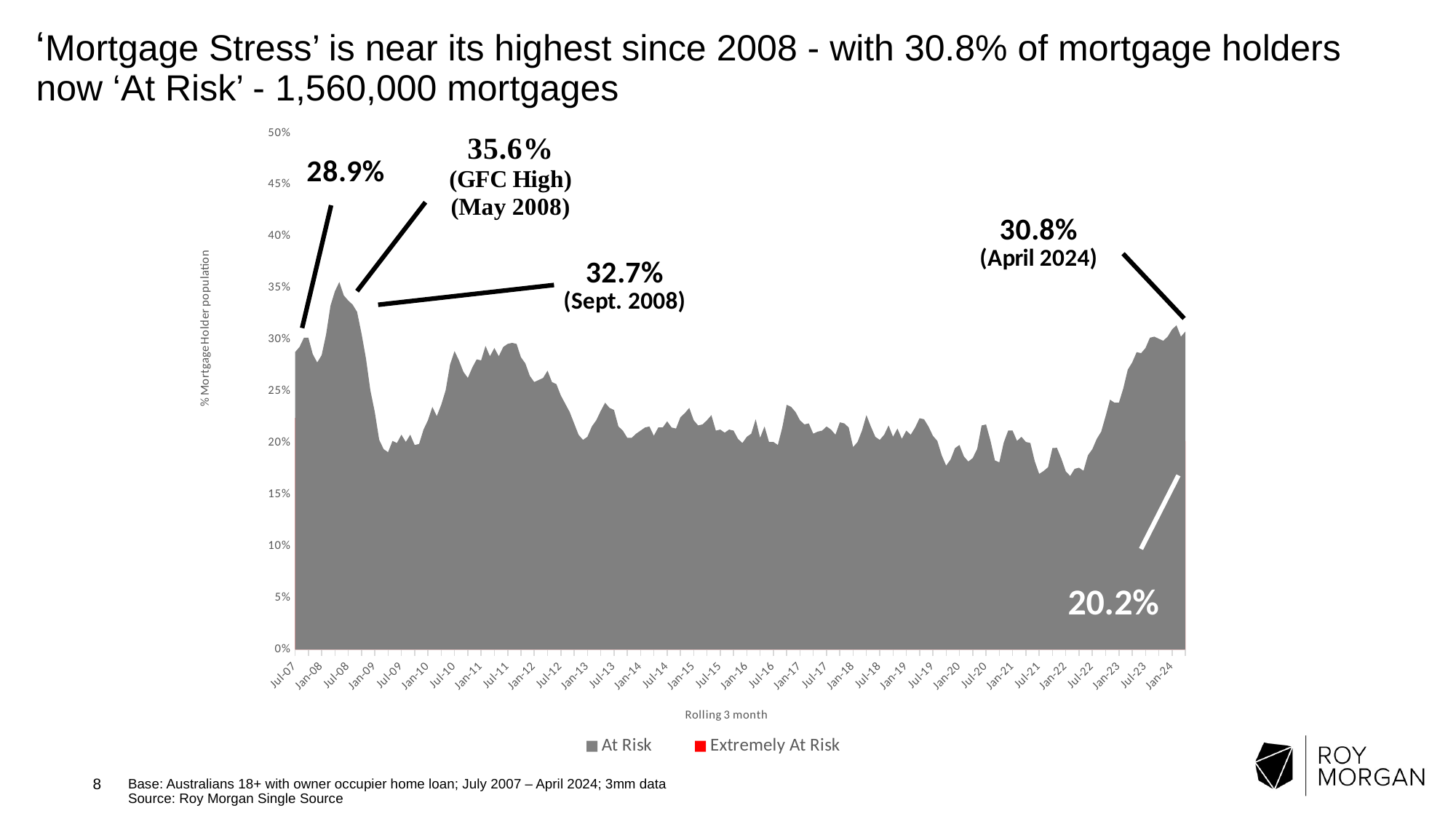

‘Mortgage Stress’ is near its highest since 2008 - with 30.8% of mortgage holders now ‘At Risk’ - 1,560,000 mortgages

### Chart

| Category | At Risk | Extremely At Risk |
|---|---|---|
| 39234 | 0.289 | 0.229 |
| 39264 | 0.288 | 0.224 |
| 39295 | 0.293 | 0.23 |
| 39326 | 0.302 | 0.231 |
| 39356 | 0.302 | 0.229 |
| 39387 | 0.286 | 0.215 |
| 39417 | 0.278 | 0.207 |
| 39448 | 0.285 | 0.214 |
| 39479 | 0.305 | 0.229 |
| 39508 | 0.333 | 0.253 |
| 39539 | 0.347 | 0.256 |
| 39569 | 0.356 | 0.268 |
| 39600 | 0.343 | 0.259 |
| 39630 | 0.338 | 0.262 |
| 39661 | 0.334 | 0.251 |
| 39692 | 0.327 | 0.24 |
| 39722 | 0.306 | 0.226 |
| 39753 | 0.282 | 0.208 |
| 39783 | 0.251 | 0.192 |
| 39814 | 0.23 | 0.167 |
| 39845 | 0.203 | 0.152 |
| 39873 | 0.194 | 0.139 |
| 39904 | 0.191 | 0.141 |
| 39934 | 0.202 | 0.144 |
| 39965 | 0.2 | 0.147 |
| 39995 | 0.208 | 0.154 |
| 40026 | 0.201 | 0.149 |
| 40057 | 0.208 | 0.157 |
| 40087 | 0.198 | 0.147 |
| 40118 | 0.199 | 0.148 |
| 40148 | 0.213 | 0.151 |
| 40179 | 0.222 | 0.154 |
| 40210 | 0.235 | 0.165 |
| 40238 | 0.226 | 0.164 |
| 40269 | 0.237 | 0.177 |
| 40299 | 0.251 | 0.184 |
| 40330 | 0.276 | 0.203 |
| 40360 | 0.289 | 0.21 |
| 40391 | 0.28 | 0.207 |
| 40422 | 0.269 | 0.198 |
| 40452 | 0.263 | 0.196 |
| 40483 | 0.273 | 0.199 |
| 40513 | 0.281 | 0.2 |
| 40544 | 0.28 | 0.199 |
| 40575 | 0.294 | 0.215 |
| 40603 | 0.284 | 0.206 |
| 40634 | 0.292 | 0.21 |
| 40664 | 0.284 | 0.208 |
| 40695 | 0.293 | 0.22 |
| 40725 | 0.296 | 0.226 |
| 40756 | 0.297 | 0.222 |
| 40787 | 0.296 | 0.226 |
| 40817 | 0.283 | 0.214 |
| 40848 | 0.277 | 0.208 |
| 40878 | 0.265 | 0.19 |
| 40909 | 0.259 | 0.189 |
| 40940 | 0.261 | 0.185 |
| 40969 | 0.263 | 0.189 |
| 41000 | 0.27 | 0.192 |
| 41030 | 0.259 | 0.186 |
| 41061 | 0.257 | 0.184 |
| 41091 | 0.246 | 0.176 |
| 41122 | 0.238 | 0.17 |
| 41153 | 0.23 | 0.158 |
| 41183 | 0.219 | 0.149 |
| 41214 | 0.208 | 0.146 |
| 41244 | 0.203 | 0.143 |
| 41275 | 0.206 | 0.145 |
| 41306 | 0.216 | 0.147 |
| 41334 | 0.222 | 0.155 |
| 41365 | 0.231 | 0.164 |
| 41395 | 0.239 | 0.172 |
| 41426 | 0.234 | 0.168 |
| 41456 | 0.232 | 0.159 |
| 41487 | 0.216 | 0.142 |
| 41518 | 0.212 | 0.139 |
| 41548 | 0.205 | 0.132 |
| 41579 | 0.205 | 0.136 |
| 41609 | 0.209 | 0.136 |
| 41640 | 0.212 | 0.141 |
| 41671 | 0.215 | 0.144 |
| 41699 | 0.216 | 0.146 |
| 41730 | 0.207 | 0.145 |
| 41760 | 0.215 | 0.155 |
| 41791 | 0.215 | 0.156 |
| 41821 | 0.221 | 0.159 |
| 41852 | 0.215 | 0.145 |
| 41883 | 0.214 | 0.149 |
| 41913 | 0.225 | 0.152 |
| 41944 | 0.229 | 0.161 |
| 41974 | 0.234 | 0.162 |
| 42005 | 0.222 | 0.158 |
| 42036 | 0.217 | 0.152 |
| 42064 | 0.218 | 0.154 |
| 42095 | 0.222 | 0.159 |
| 42125 | 0.227 | 0.155 |
| 42156 | 0.212 | 0.141 |
| 42186 | 0.213 | 0.141 |
| 42217 | 0.21 | 0.147 |
| 42248 | 0.213 | 0.145 |
| 42278 | 0.212 | 0.14 |
| 42309 | 0.204 | 0.132 |
| 42339 | 0.2 | 0.132 |
| 42370 | 0.206 | 0.142 |
| 42401 | 0.209 | 0.147 |
| 42430 | 0.223 | 0.156 |
| 42461 | 0.205 | 0.139 |
| 42491 | 0.216 | 0.149 |
| 42522 | 0.201 | 0.14 |
| 42552 | 0.201 | 0.138 |
| 42583 | 0.198 | 0.13 |
| 42614 | 0.215 | 0.144 |
| 42644 | 0.237 | 0.158 |
| 42675 | 0.235 | 0.152 |
| 42705 | 0.23 | 0.151 |
| 42736 | 0.222 | 0.147 |
| 42767 | 0.218 | 0.15 |
| 42795 | 0.219 | 0.145 |
| 42826 | 0.209 | 0.14 |
| 42856 | 0.211 | 0.139 |
| 42887 | 0.212 | 0.148 |
| 42917 | 0.216 | 0.151 |
| 42948 | 0.213 | 0.149 |
| 42979 | 0.208 | 0.137 |
| 43009 | 0.22 | 0.14 |
| 43040 | 0.219 | 0.136 |
| 43070 | 0.215 | 0.142 |
| 43101 | 0.196 | 0.136 |
| 43132 | 0.201 | 0.143 |
| 43160 | 0.212 | 0.147 |
| 43191 | 0.227 | 0.151 |
| 43221 | 0.216 | 0.141 |
| 43252 | 0.206 | 0.136 |
| 43282 | 0.203 | 0.129 |
| 43313 | 0.208 | 0.135 |
| 43344 | 0.217 | 0.14 |
| 43374 | 0.206 | 0.137 |
| 43405 | 0.214 | 0.147 |
| 43435 | 0.204 | 0.142 |
| 43466 | 0.212 | 0.146 |
| 43497 | 0.208 | 0.141 |
| 43525 | 0.215 | 0.145 |
| 43556 | 0.224 | 0.153 |
| 43586 | 0.223 | 0.149 |
| 43617 | 0.216 | 0.14 |
| 43647 | 0.207 | 0.135 |
| 43678 | 0.202 | 0.125 |
| 43709 | 0.188 | 0.114 |
| 43739 | 0.178 | 0.107 |
| 43770 | 0.184 | 0.114 |
| 43800 | 0.195 | 0.123 |
| 43831 | 0.198 | 0.124 |
| 43862 | 0.187 | 0.124 |
| 43891 | 0.182 | 0.126 |
| 43922 | 0.18535213902956132 | 0.1258295884159597 |
| 43952 | 0.19430450949755337 | 0.1225936823506401 |
| 43983 | 0.21696699774801345 | 0.1285838297084277 |
| 44013 | 0.21793459309895127 | 0.13055248212804818 |
| 44044 | 0.2022193883957294 | 0.12450916782467294 |
| 44075 | 0.18308158565925128 | 0.11346153529164964 |
| 44105 | 0.18122029156596603 | 0.11015381566674443 |
| 44136 | 0.20046714695315274 | 0.12424749510653803 |
| 44166 | 0.212 | 0.141 |
| 44197 | 0.212 | 0.137 |
| 44228 | 0.202 | 0.131 |
| 44256 | 0.206 | 0.131 |
| 44287 | 0.201 | 0.136 |
| 44317 | 0.2 | 0.14 |
| 44348 | 0.18219389063966707 | 0.13076551581994605 |
| 44378 | 0.16999486415948653 | 0.11655253919766999 |
| 44409 | 0.17282174645534465 | 0.11636510922041123 |
| 44440 | 0.17645479686297316 | 0.10932463501796452 |
| 44470 | 0.19509836729184182 | 0.12213488076030414 |
| 44501 | 0.1952644338743753 | 0.11654046872434763 |
| 44531 | 0.18483006152615966 | 0.11761546143226564 |
| 44562 | 0.17252575016724542 | 0.11127676744556281 |
| 44593 | 0.16794851134202843 | 0.10613124782947418 |
| 44621 | 0.17487602939175861 | 0.1066885254432205 |
| 44652 | 0.176 | 0.105 |
| 44682 | 0.173 | 0.108 |
| 44713 | 0.188 | 0.118 |
| 44743 | 0.194 | 0.127 |
| 44774 | 0.204 | 0.131 |
| 44805 | 0.211 | 0.141 |
| 44835 | 0.226 | 0.144 |
| 44866 | 0.242 | 0.148 |
| 44896 | 0.239 | 0.15 |
| 44927 | 0.239 | 0.156 |
| 44958 | 0.253 | 0.157 |
| 44986 | 0.271 | 0.173 |
| 45017 | 0.278 | 0.185 |
| 45047 | 0.288 | 0.193 |
| 45078 | 0.287 | 0.196 |
| 45108 | 0.292 | 0.203 |
| 45139 | 0.302 | 0.21 |
| 45170 | 0.303 | 0.205 |
| 45200 | 0.301 | 0.197 |
| 45231 | 0.299 | 0.193 |
| 45261 | 0.303 | 0.198 |
| 45292 | 0.31 | 0.198 |
| 45323 | 0.314 | 0.197 |
| 45352 | 0.303 | 0.187 |
| 45383 | 0.308 | 0.202 |
Base: Australians 18+ with owner occupier home loan; July 2007 – April 2024; 3mm data
Source: Roy Morgan Single Source